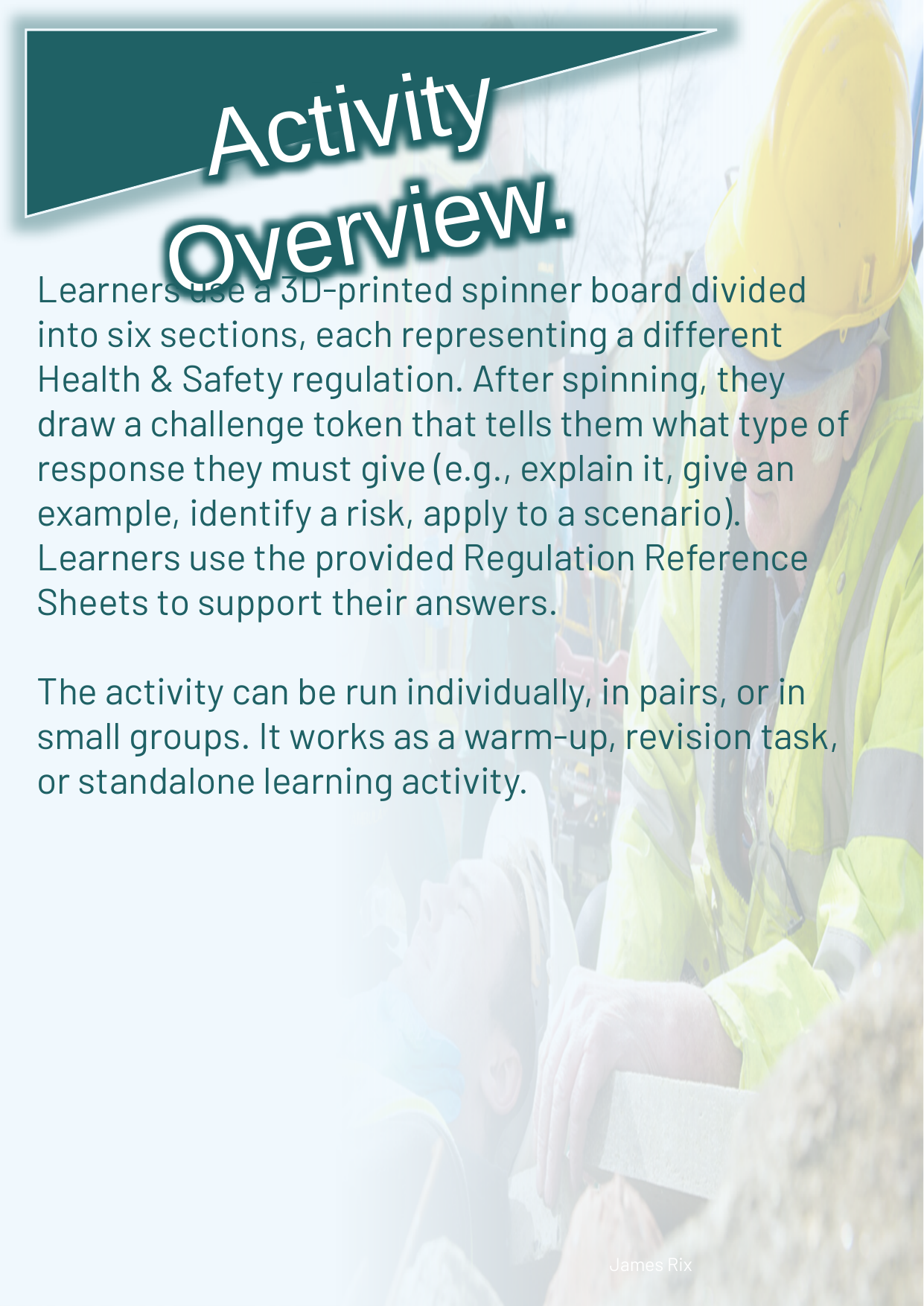

Activity Overview.
Learners use a 3D‑printed spinner board divided into six sections, each representing a different Health & Safety regulation. After spinning, they draw a challenge token that tells them what type of response they must give (e.g., explain it, give an example, identify a risk, apply to a scenario). Learners use the provided Regulation Reference Sheets to support their answers.

The activity can be run individually, in pairs, or in small groups. It works as a warm‑up, revision task, or standalone learning activity.
James Rix